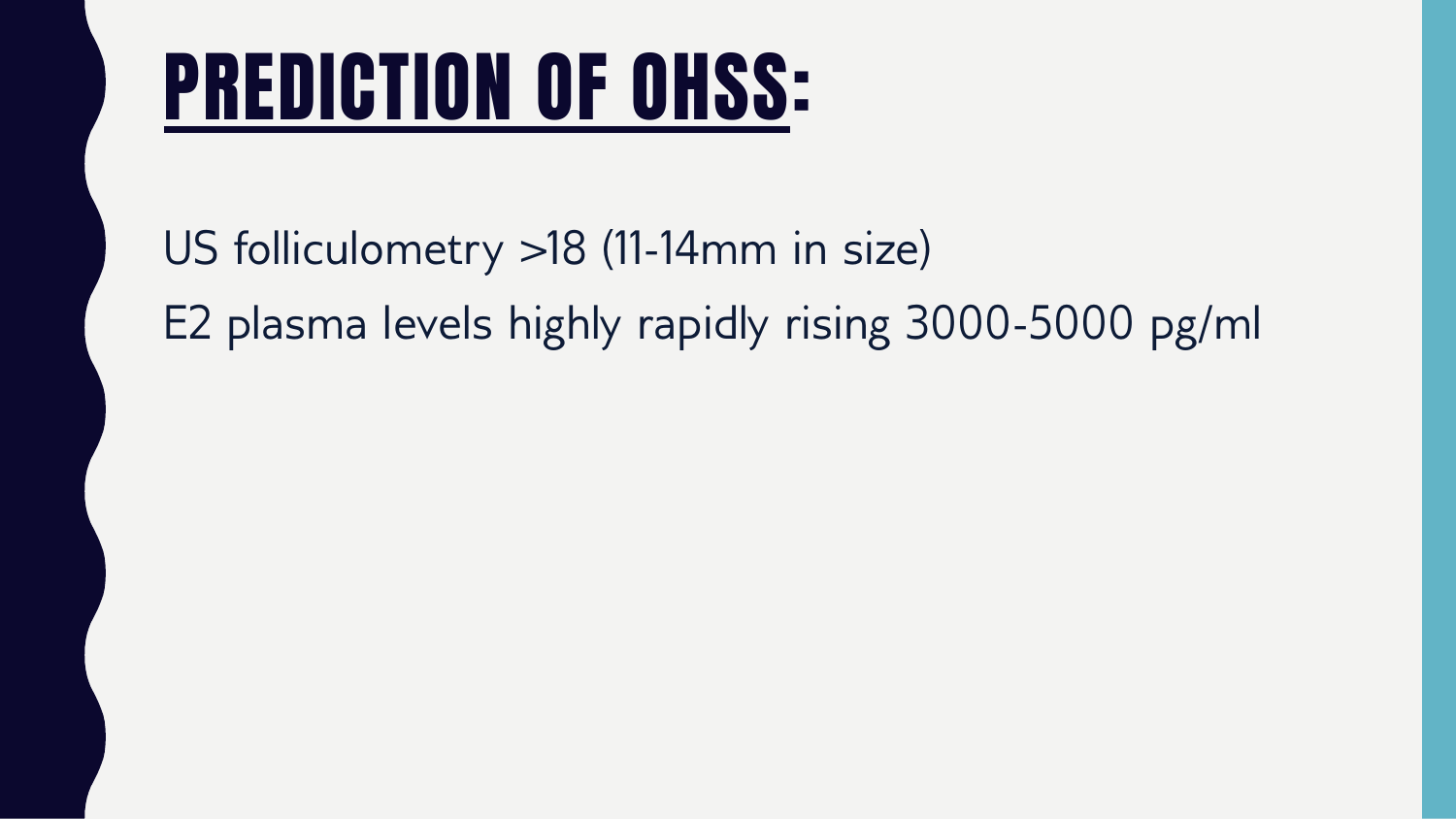

# PREDICTION OF OHSS:
US folliculometry >18 (11-14mm in size)
E2 plasma levels highly rapidly rising 3000-5000 pg/ml